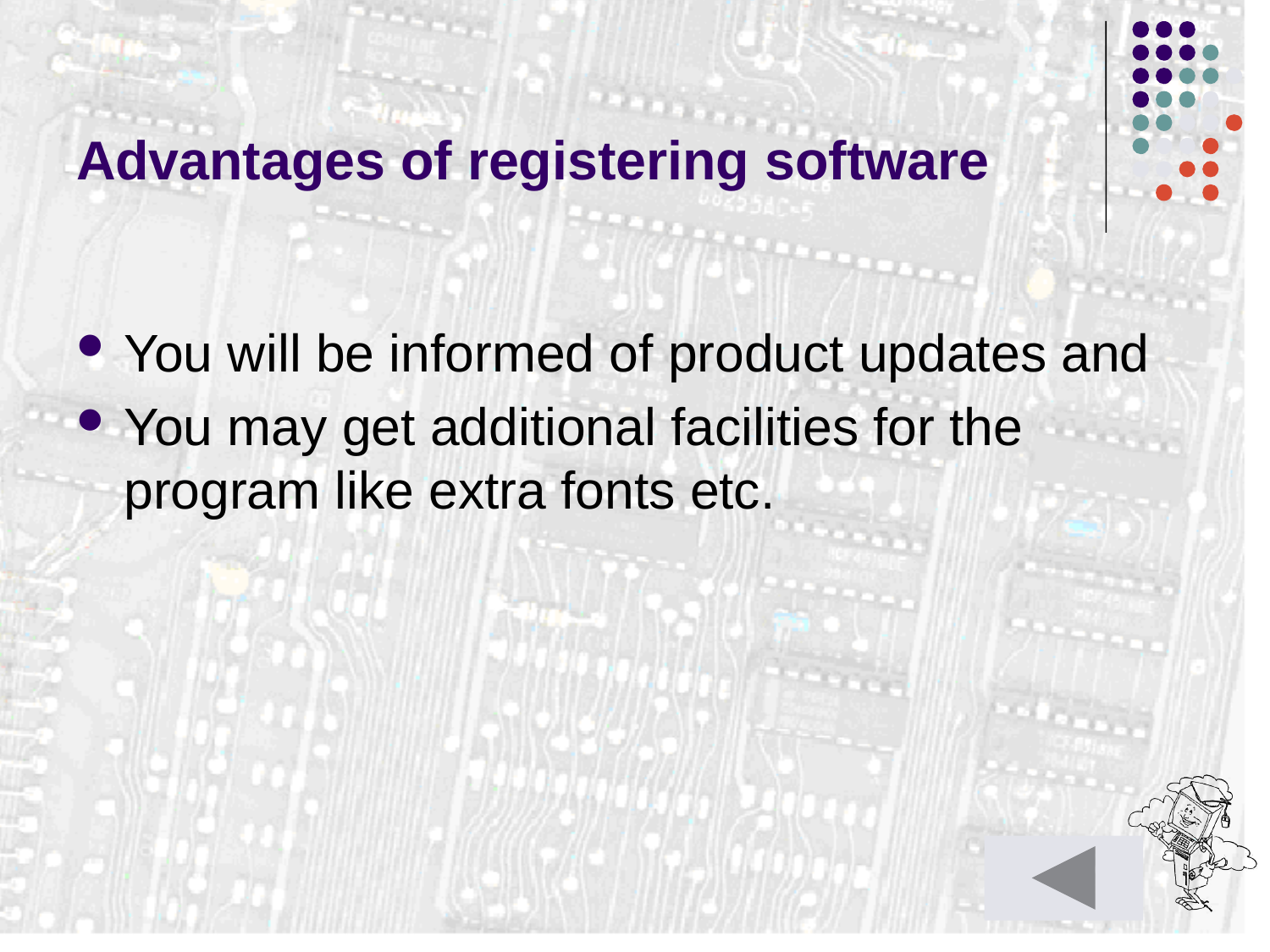

# Advantages of registering software

You will be informed of product updates and
You may get additional facilities for the program like extra fonts etc.